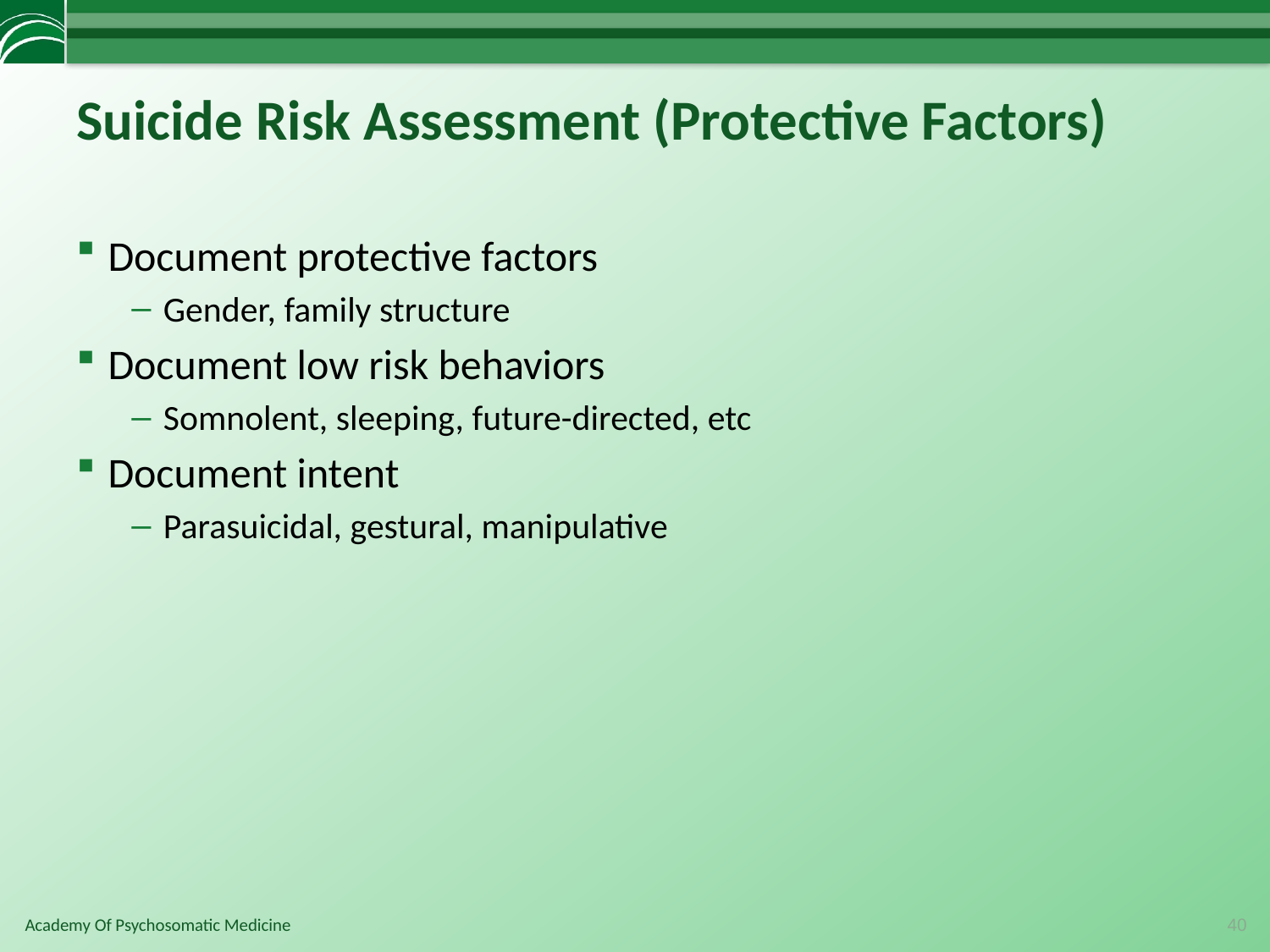

# Suicide Risk Assessment (Protective Factors)
Document protective factors
Gender, family structure
Document low risk behaviors
Somnolent, sleeping, future-directed, etc
Document intent
Parasuicidal, gestural, manipulative
40